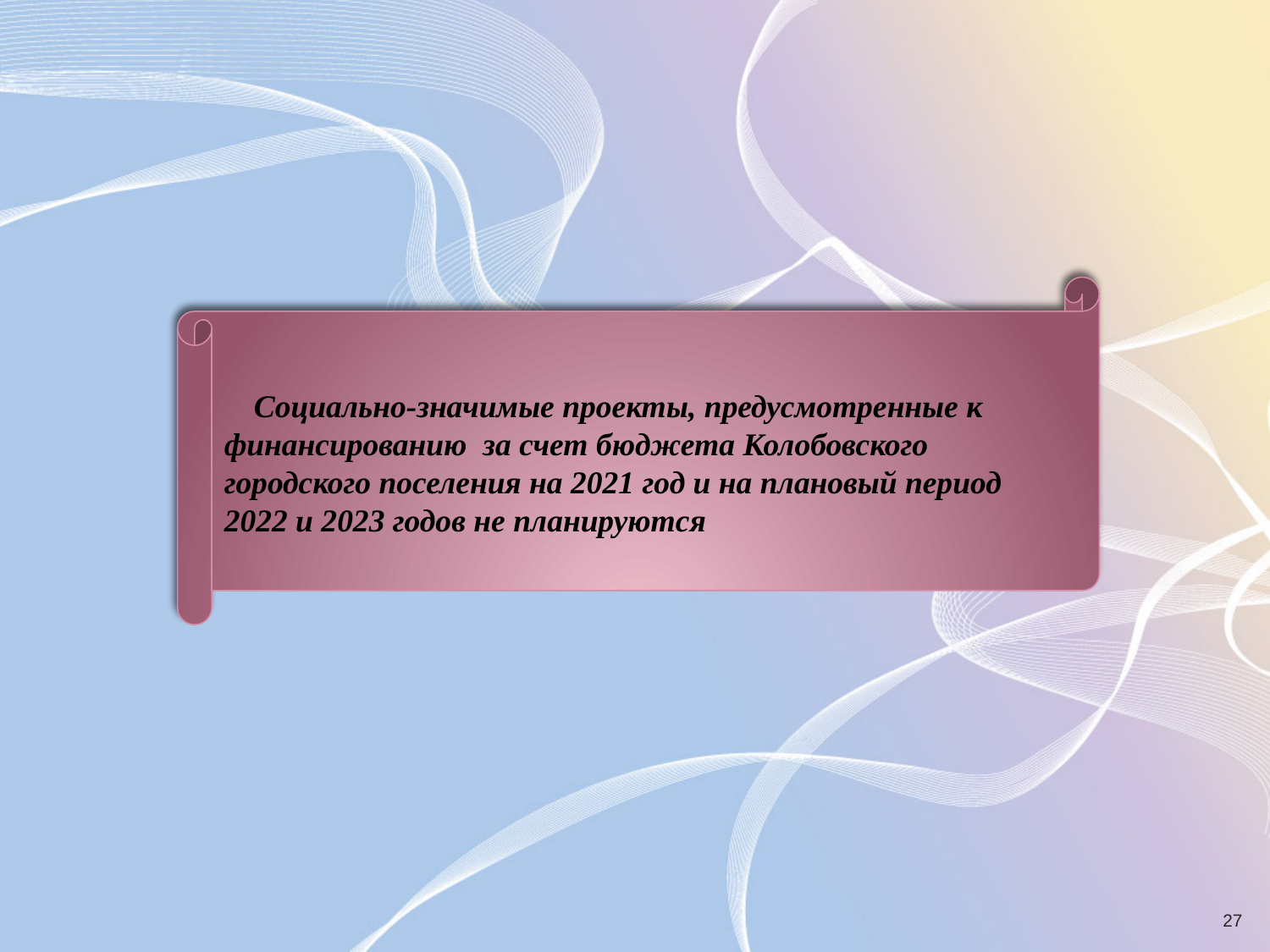

Социально-значимые проекты, предусмотренные к финансированию  за счет бюджета Колобовского городского поселения на 2021 год и на плановый период 2022 и 2023 годов не планируются
27